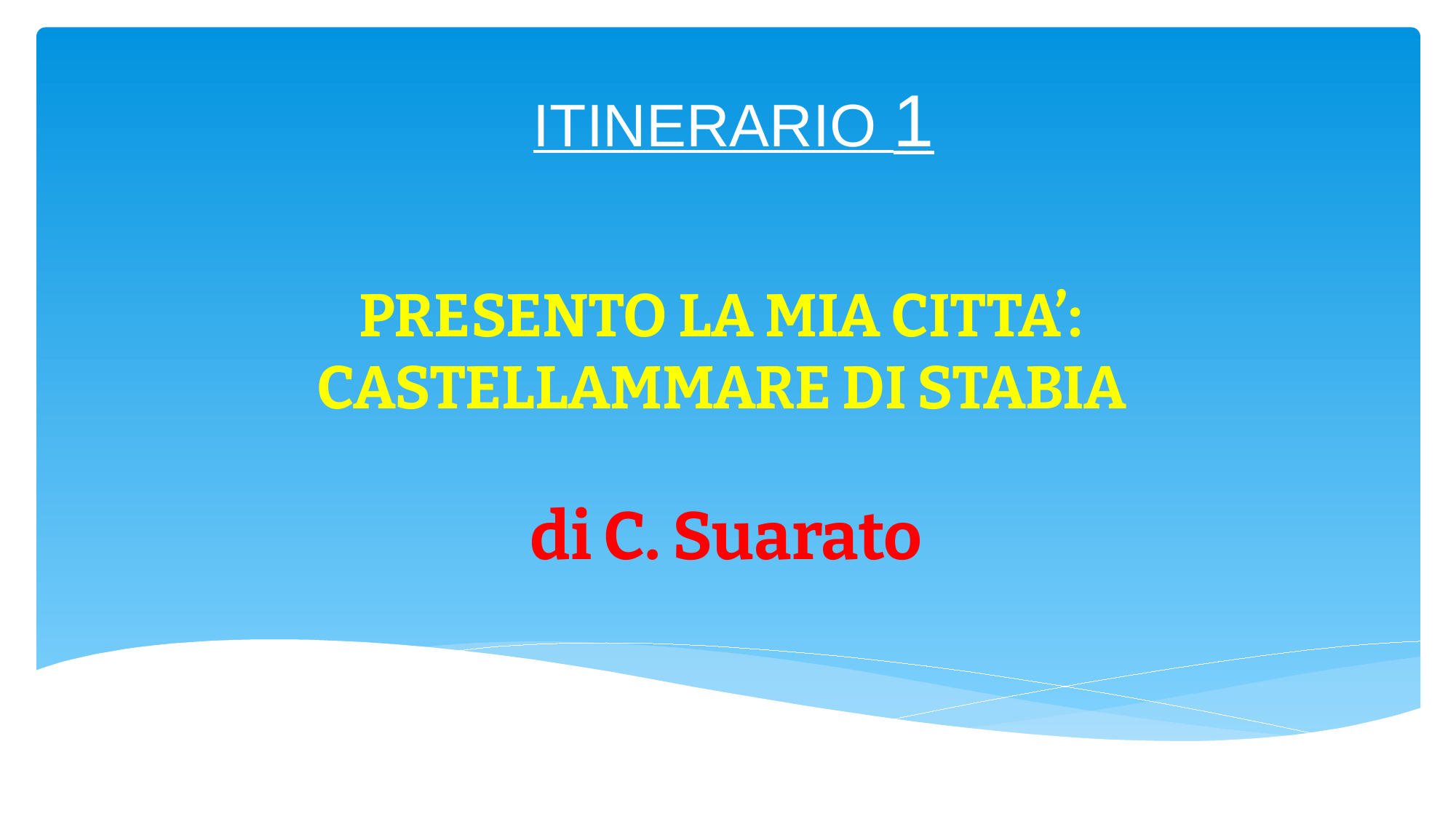

ITINERARIO 1
# PRESENTO LA MIA CITTA’: CASTELLAMMARE DI STABIA
 di C. Suarato